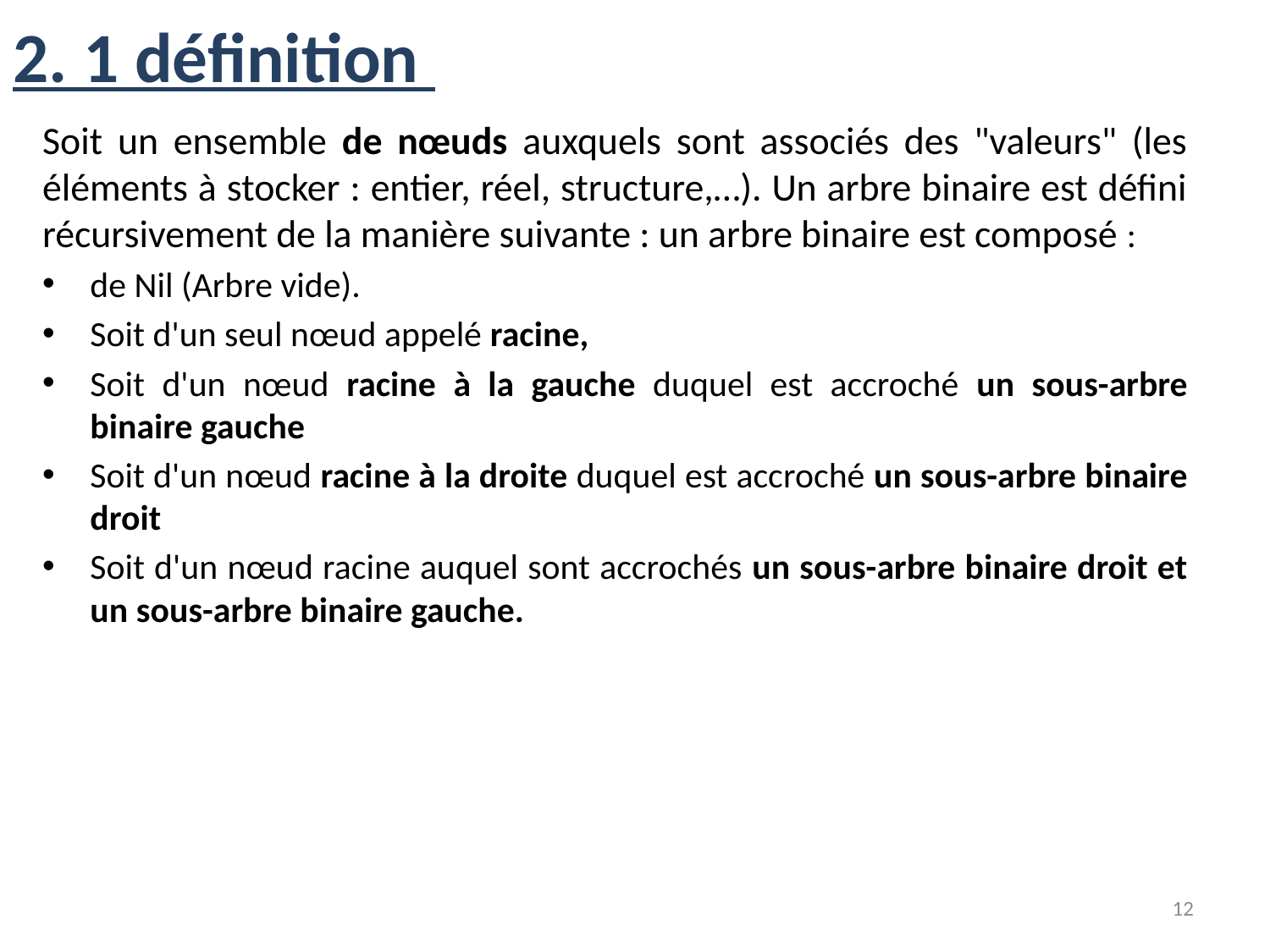

# 2. 1 définition
Soit un ensemble de nœuds auxquels sont associés des "valeurs" (les éléments à stocker : entier, réel, structure,…). Un arbre binaire est défini récursivement de la manière suivante : un arbre binaire est composé :
de Nil (Arbre vide).
Soit d'un seul nœud appelé racine,
Soit d'un nœud racine à la gauche duquel est accroché un sous-arbre binaire gauche
Soit d'un nœud racine à la droite duquel est accroché un sous-arbre binaire droit
Soit d'un nœud racine auquel sont accrochés un sous-arbre binaire droit et un sous-arbre binaire gauche.
12